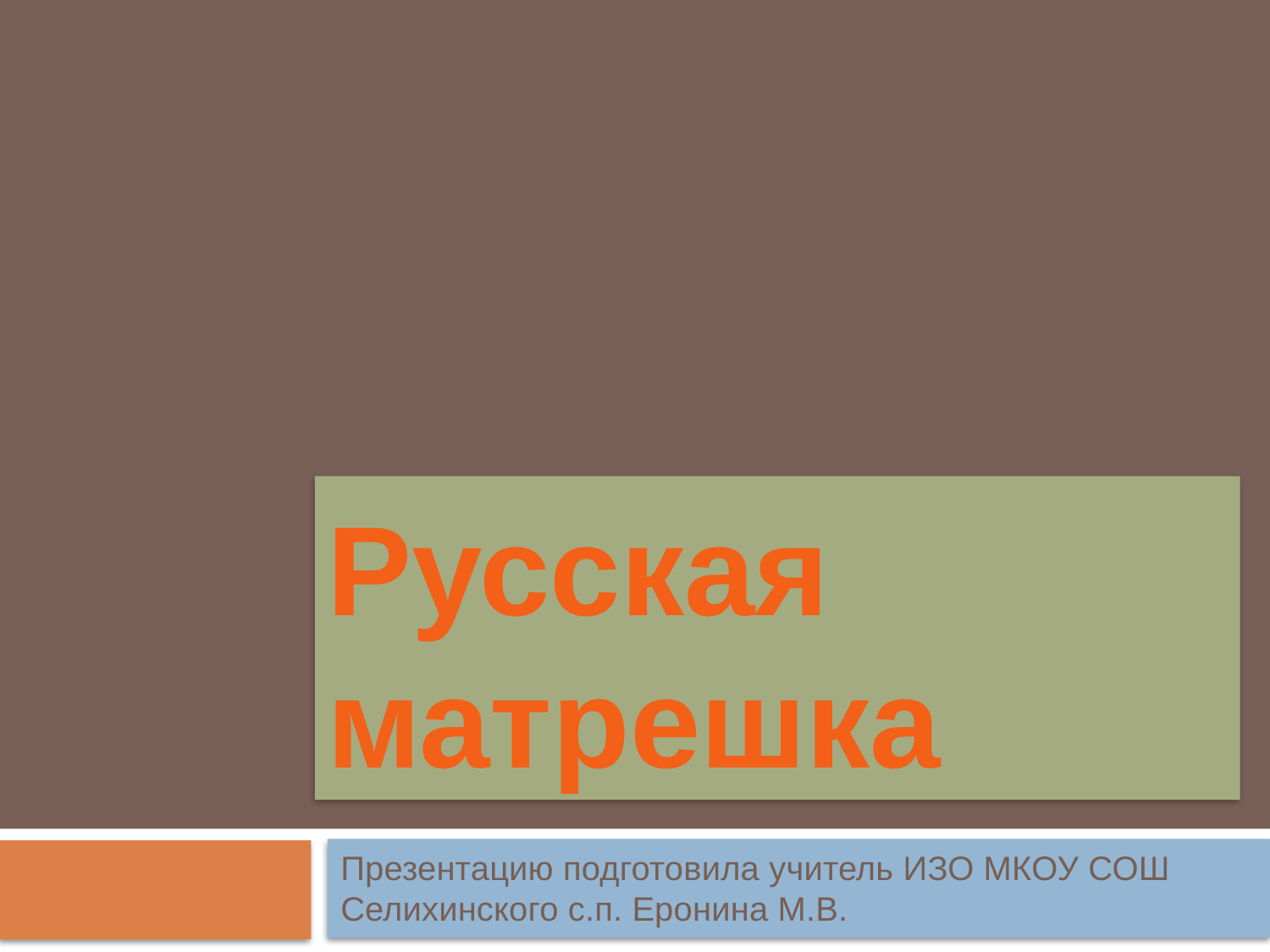

# Русская матрешка
Презентацию подготовила учитель ИЗО МКОУ СОШ Селихинского с.п. Еронина М.В.